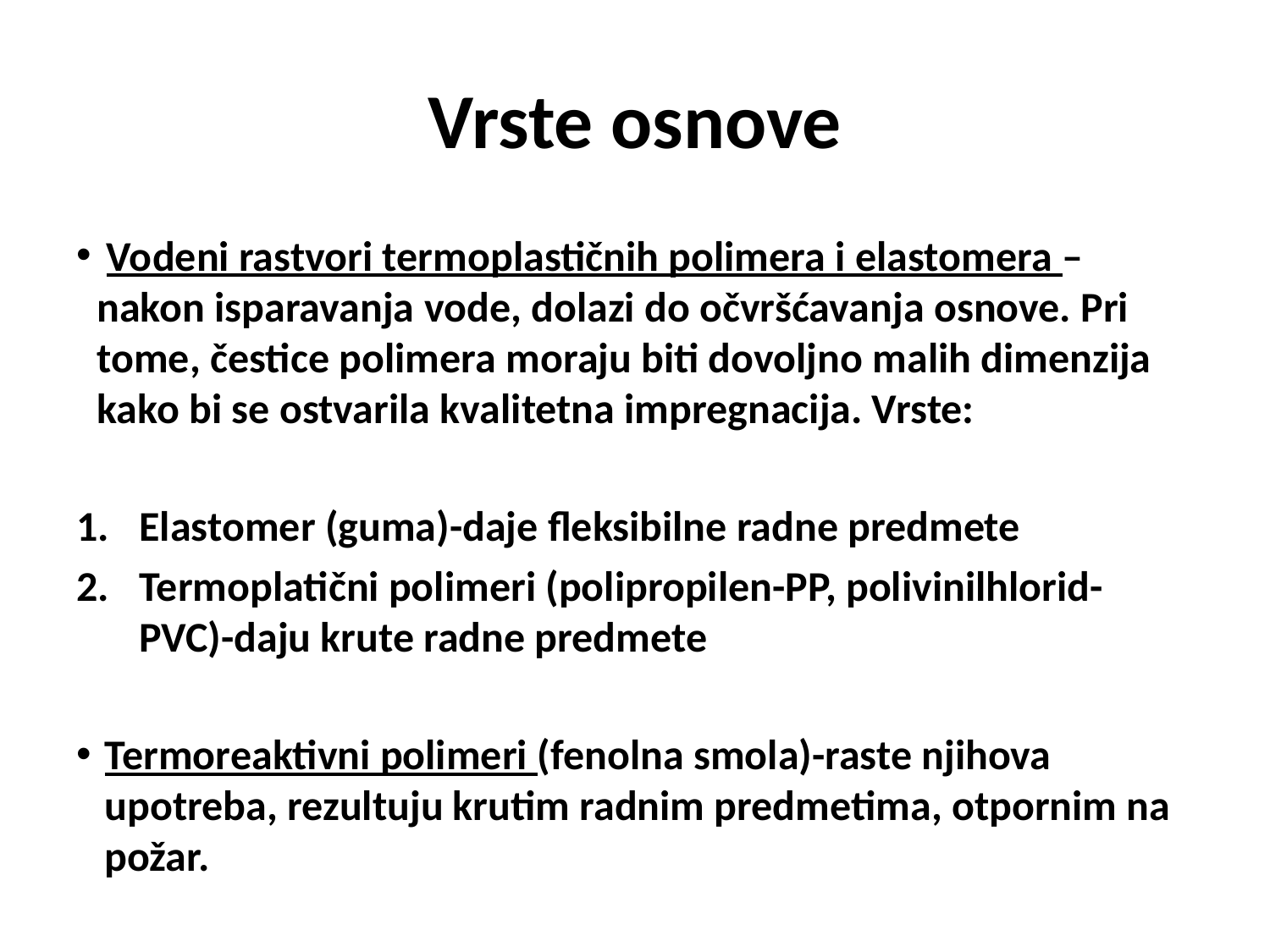

# Vrste osnove
 Vodeni rastvori termoplastičnih polimera i elastomera – nakon isparavanja vode, dolazi do očvršćavanja osnove. Pri tome, čestice polimera moraju biti dovoljno malih dimenzija kako bi se ostvarila kvalitetna impregnacija. Vrste:

Elastomer (guma)-daje fleksibilne radne predmete
Termoplatični polimeri (polipropilen-PP, polivinilhlorid-PVC)-daju krute radne predmete

Termoreaktivni polimeri (fenolna smola)-raste njihova upotreba, rezultuju krutim radnim predmetima, otpornim na požar.